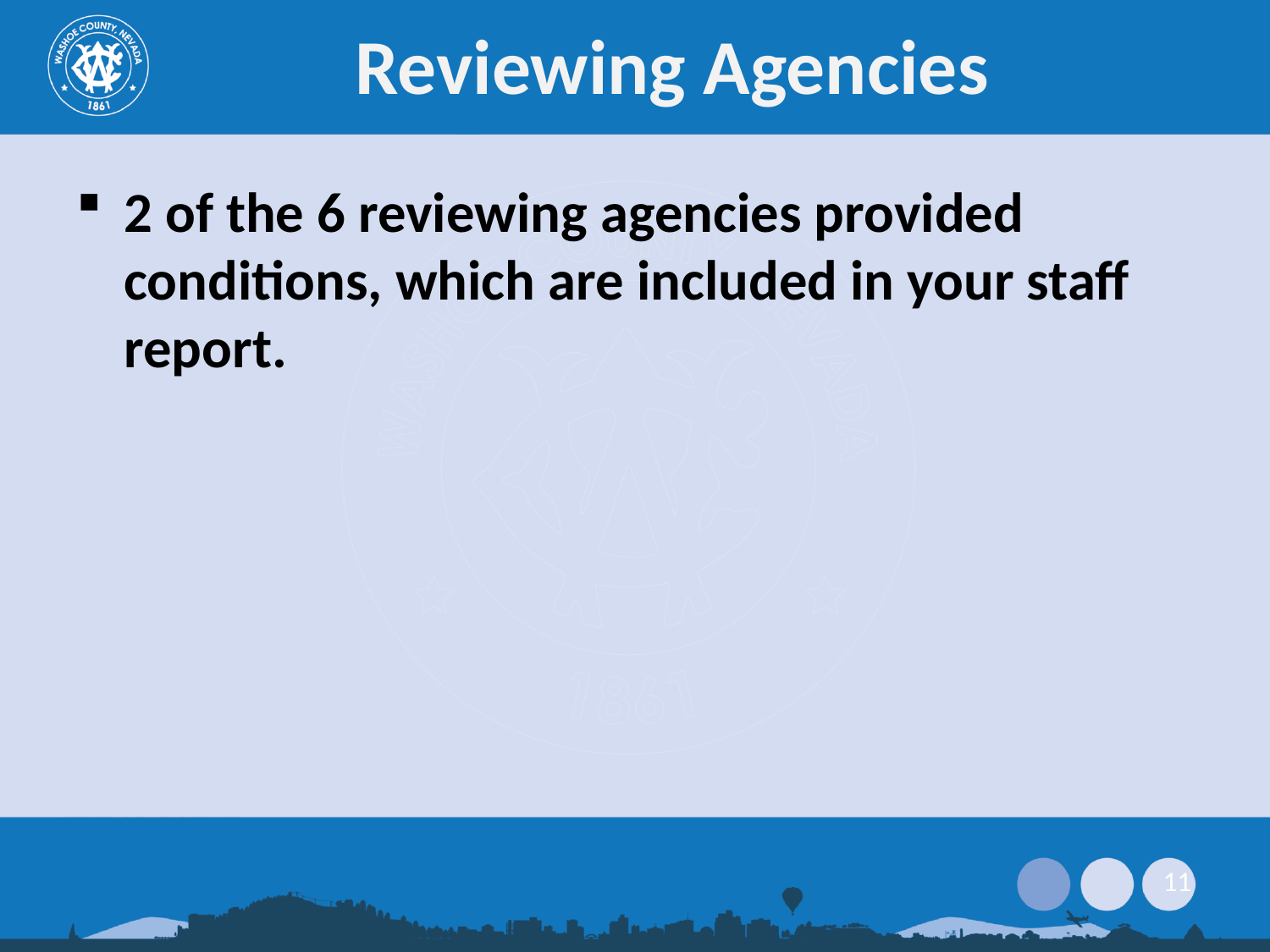

# Reviewing Agencies
2 of the 6 reviewing agencies provided conditions, which are included in your staff report.